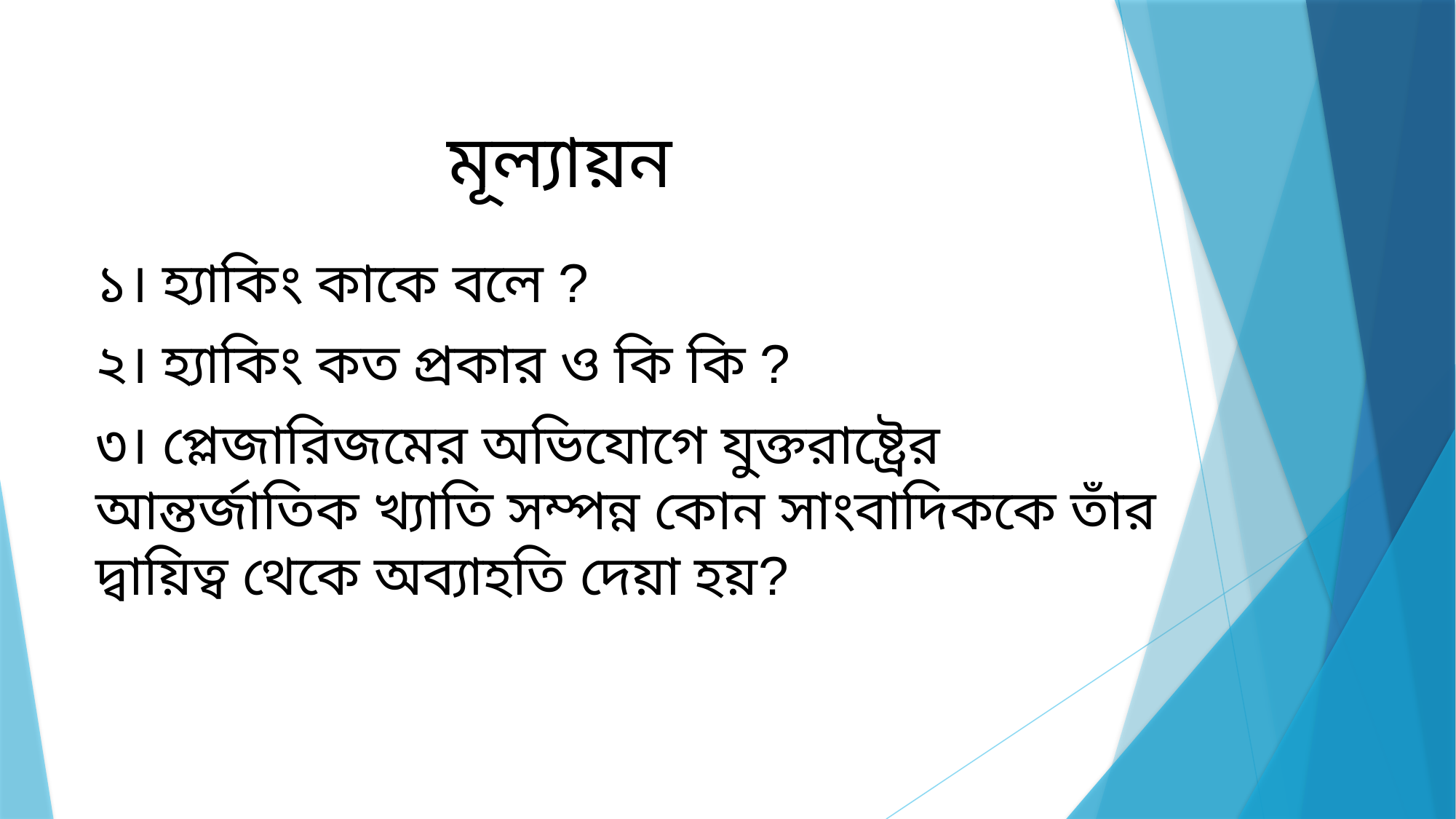

# মূল্যায়ন
১। হ্যাকিং কাকে বলে ?
২। হ্যাকিং কত প্রকার ও কি কি ?
৩। প্লেজারিজমের অভিযোগে যুক্তরাষ্ট্রের আন্তর্জাতিক খ্যাতি সম্পন্ন কোন সাংবাদিককে তাঁর দ্বায়িত্ব থেকে অব্যাহতি দেয়া হয়?